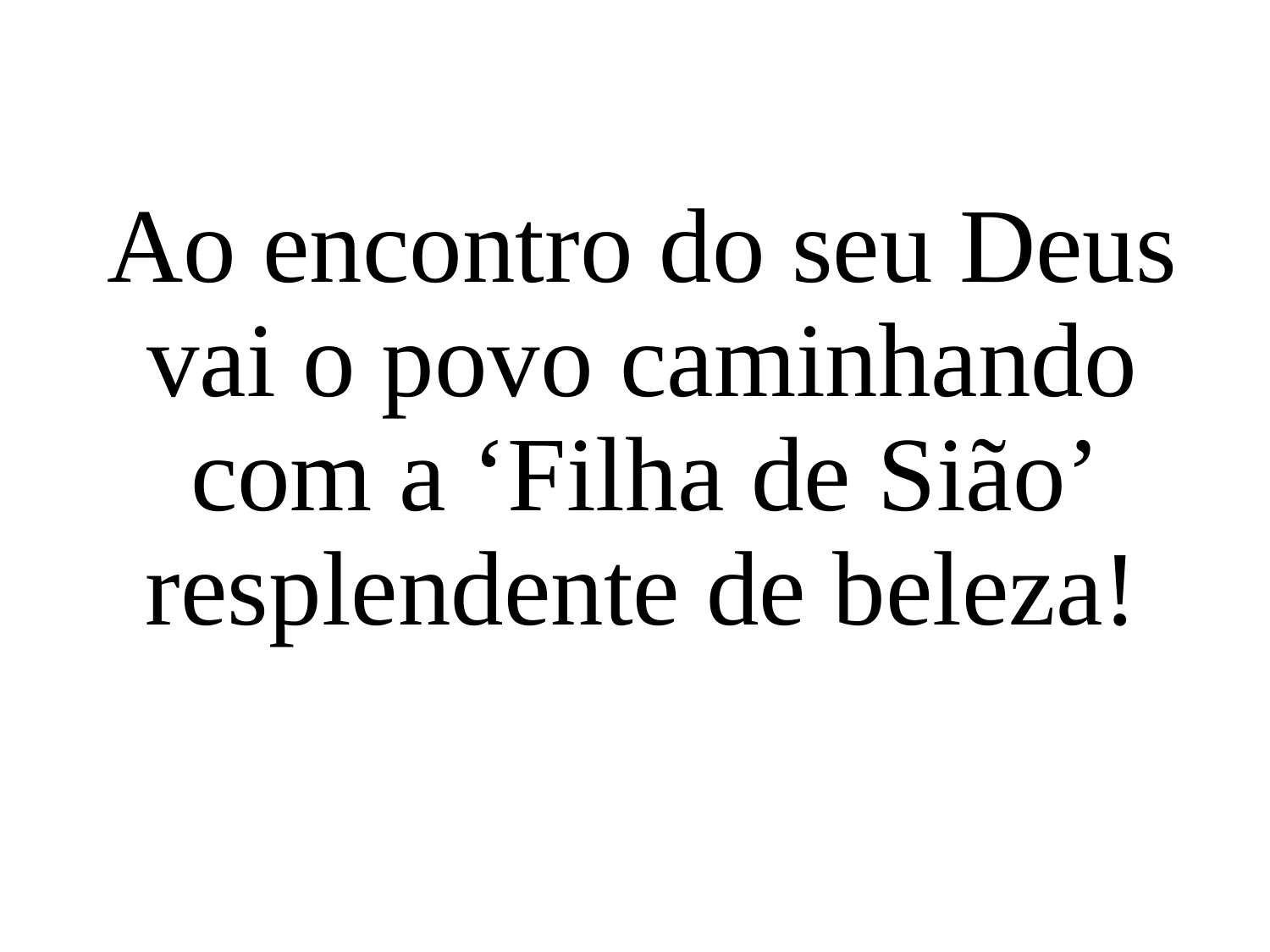

Ao encontro do seu Deus vai o povo caminhando com a ‘Filha de Sião’ resplendente de beleza!